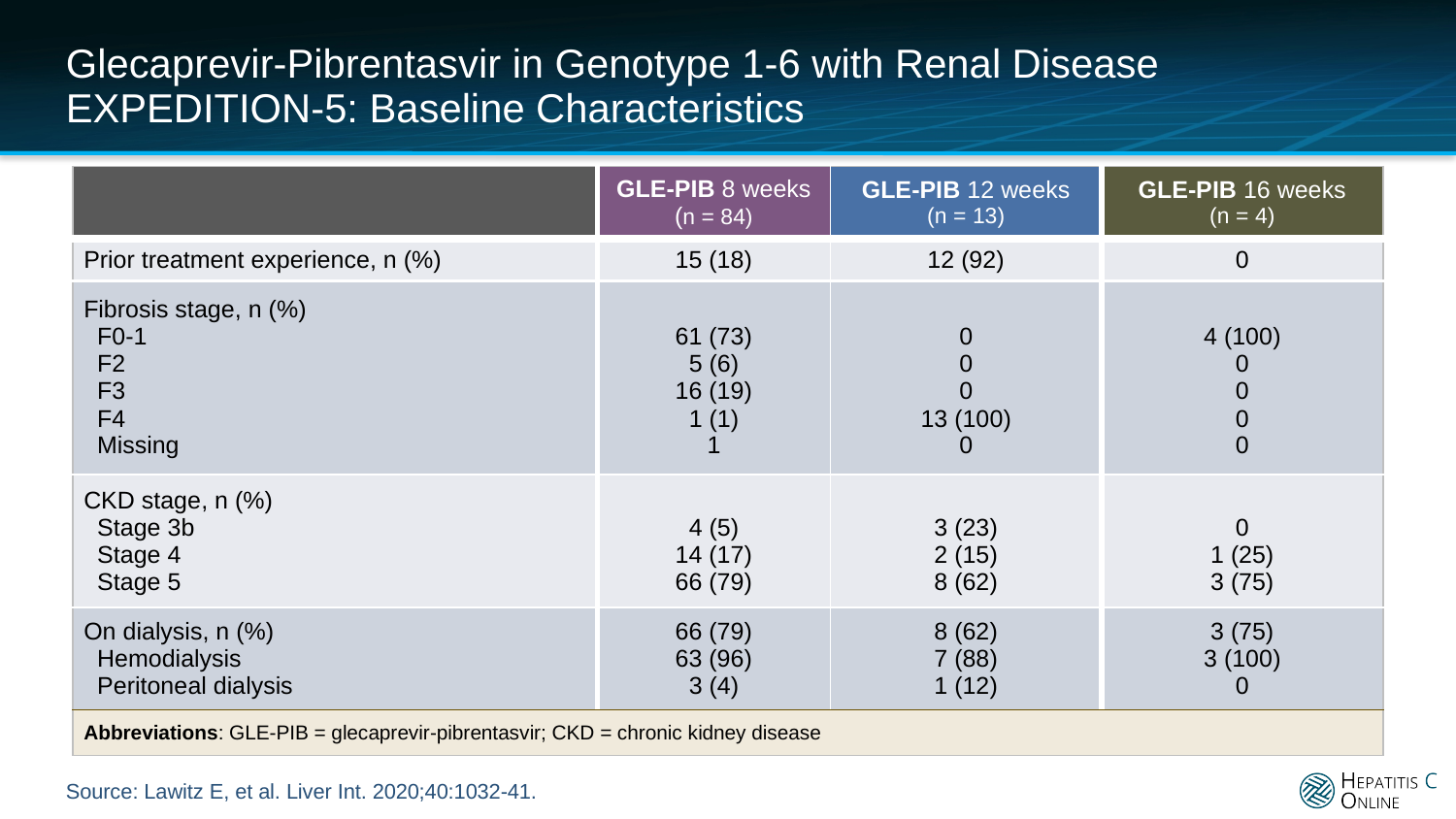

# Glecaprevir-Pibrentasvir in Genotype 1-6 with Renal Disease EXPEDITION-5: Baseline Characteristics
|  | GLE-PIB 8 weeks (n = 84) | GLE-PIB 12 weeks (n = 13) | GLE-PIB 16 weeks (n = 4) |
| --- | --- | --- | --- |
| Prior treatment experience, n (%) | 15 (18) | 12 (92) | 0 |
| Fibrosis stage, n (%) F0-1 F2 F3 F4 Missing | 61 (73) 5 (6) 16 (19) 1 (1) 1 | 0 0 0 13 (100) 0 | 4 (100) 0 0 0 0 |
| CKD stage, n (%) Stage 3b Stage 4 Stage 5 | 4 (5) 14 (17) 66 (79) | 3 (23) 2 (15) 8 (62) | 0 1 (25) 3 (75) |
| On dialysis, n (%) Hemodialysis Peritoneal dialysis | 66 (79) 63 (96) 3 (4) | 8 (62) 7 (88) 1 (12) | 3 (75) 3 (100) 0 |
| Abbreviations: GLE-PIB = glecaprevir-pibrentasvir; CKD = chronic kidney disease |  |  |  |
Source: Lawitz E, et al. Liver Int. 2020;40:1032-41.